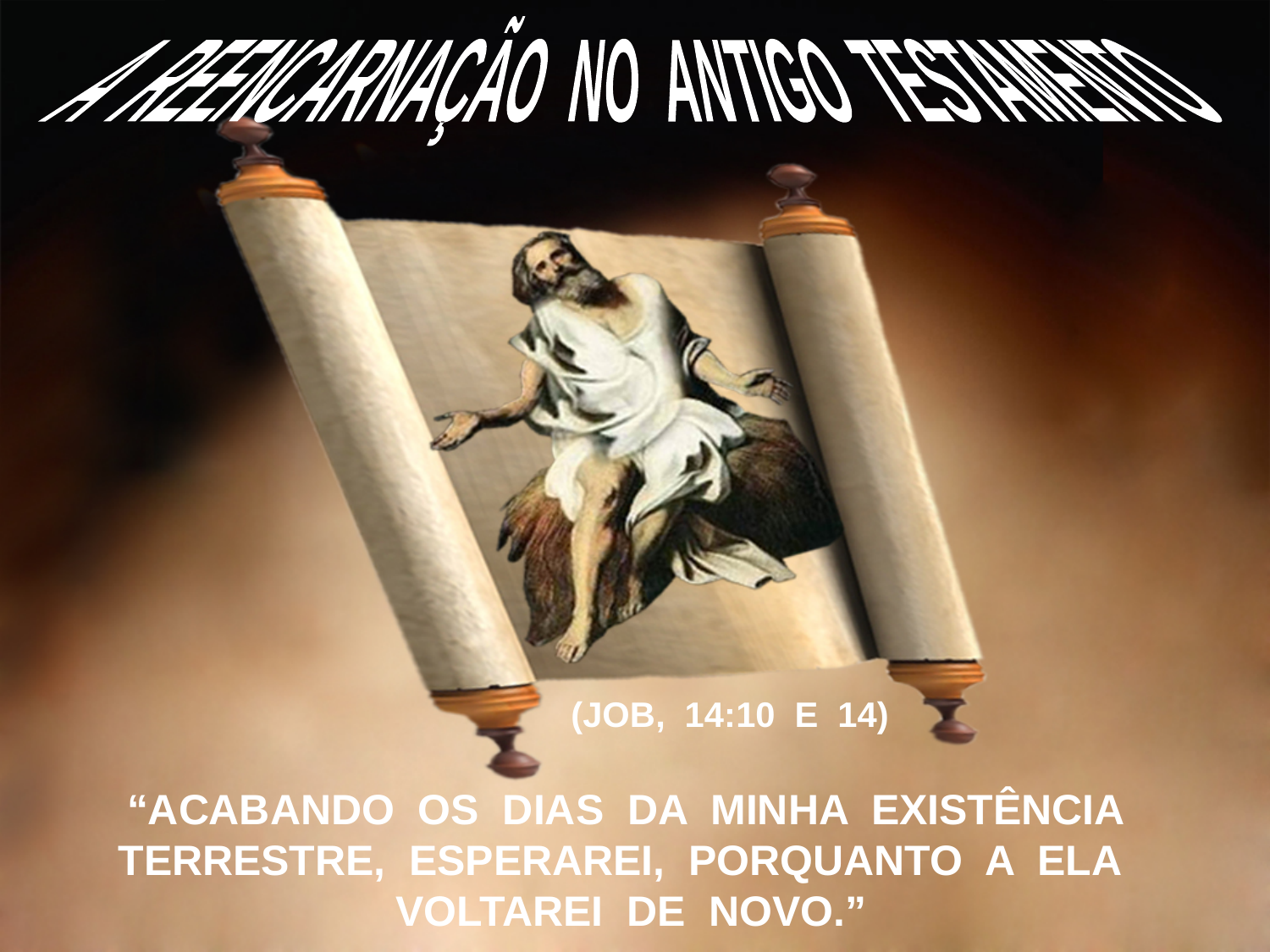

A  REENCARNAÇÃO  NO  ANTIGO  TESTAMENTO
(JOB,  14:10  E  14)
“ACABANDO  OS  DIAS  DA  MINHA  EXISTÊNCIA  TERRESTRE,  ESPERAREI,  PORQUANTO  A  ELA
VOLTAREI  DE  NOVO.”